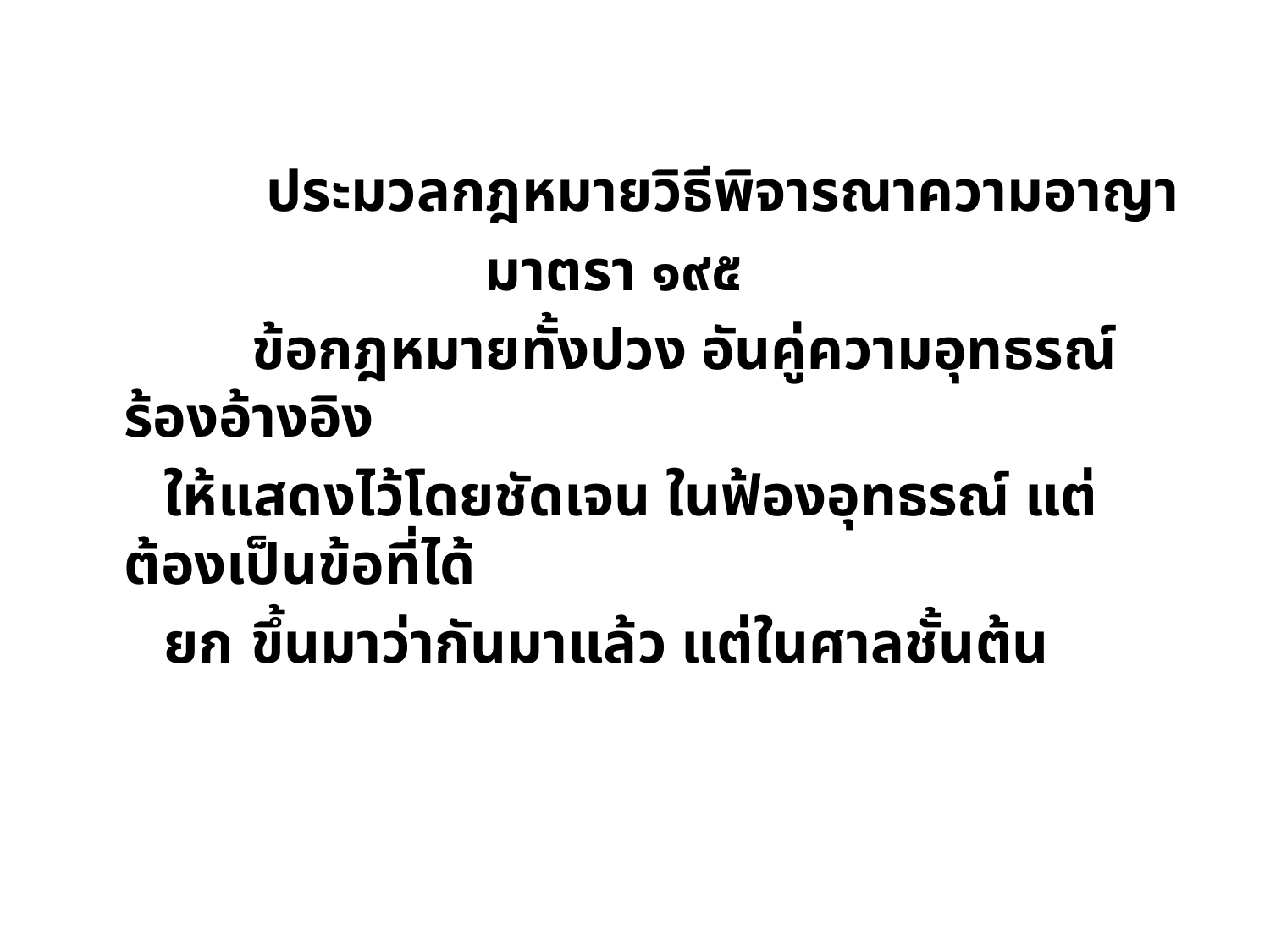

ประมวลกฎหมายวิธีพิจารณาความอาญา
                            มาตรา ๑๙๕
            ข้อกฎหมายทั้งปวง อันคู่ความอุทธรณ์ร้องอ้างอิง
      ให้แสดงไว้โดยชัดเจน ในฟ้องอุทธรณ์ แต่ต้องเป็นข้อที่ได้
      ยก	ขึ้นมาว่ากันมาแล้ว แต่ในศาลชั้นต้น